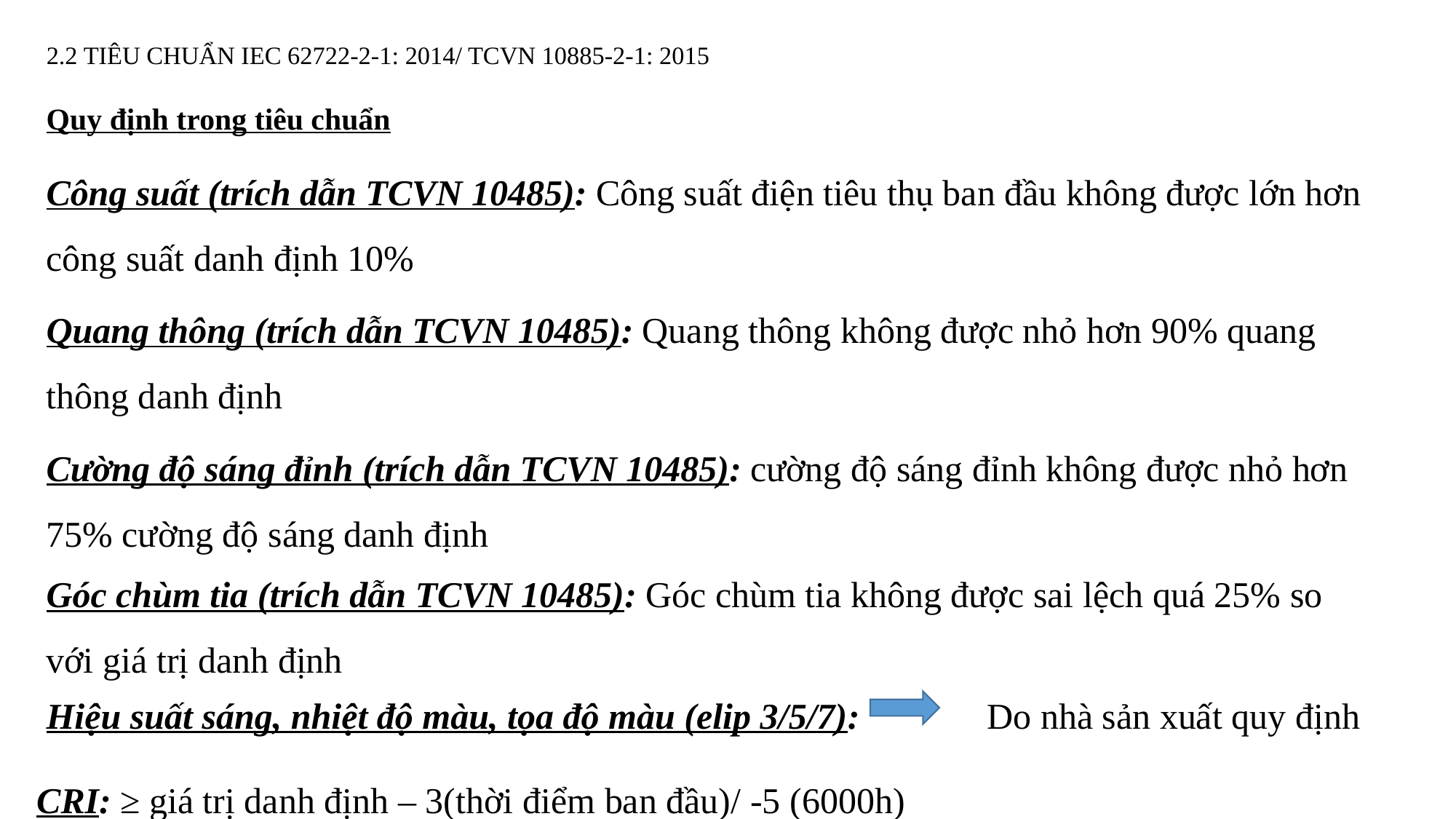

# 2.2 TIÊU CHUẨN IEC 62722-2-1: 2014/ TCVN 10885-2-1: 2015
Quy định trong tiêu chuẩn
Công suất (trích dẫn TCVN 10485): Công suất điện tiêu thụ ban đầu không được lớn hơn công suất danh định 10%
Quang thông (trích dẫn TCVN 10485): Quang thông không được nhỏ hơn 90% quang thông danh định
Cường độ sáng đỉnh (trích dẫn TCVN 10485): cường độ sáng đỉnh không được nhỏ hơn 75% cường độ sáng danh định
Góc chùm tia (trích dẫn TCVN 10485): Góc chùm tia không được sai lệch quá 25% so với giá trị danh định
Hiệu suất sáng, nhiệt độ màu, tọa độ màu (elip 3/5/7):              Do nhà sản xuất quy định

CRI: ≥ giá trị danh định – 3(thời điểm ban đầu)/ -5 (6000h)